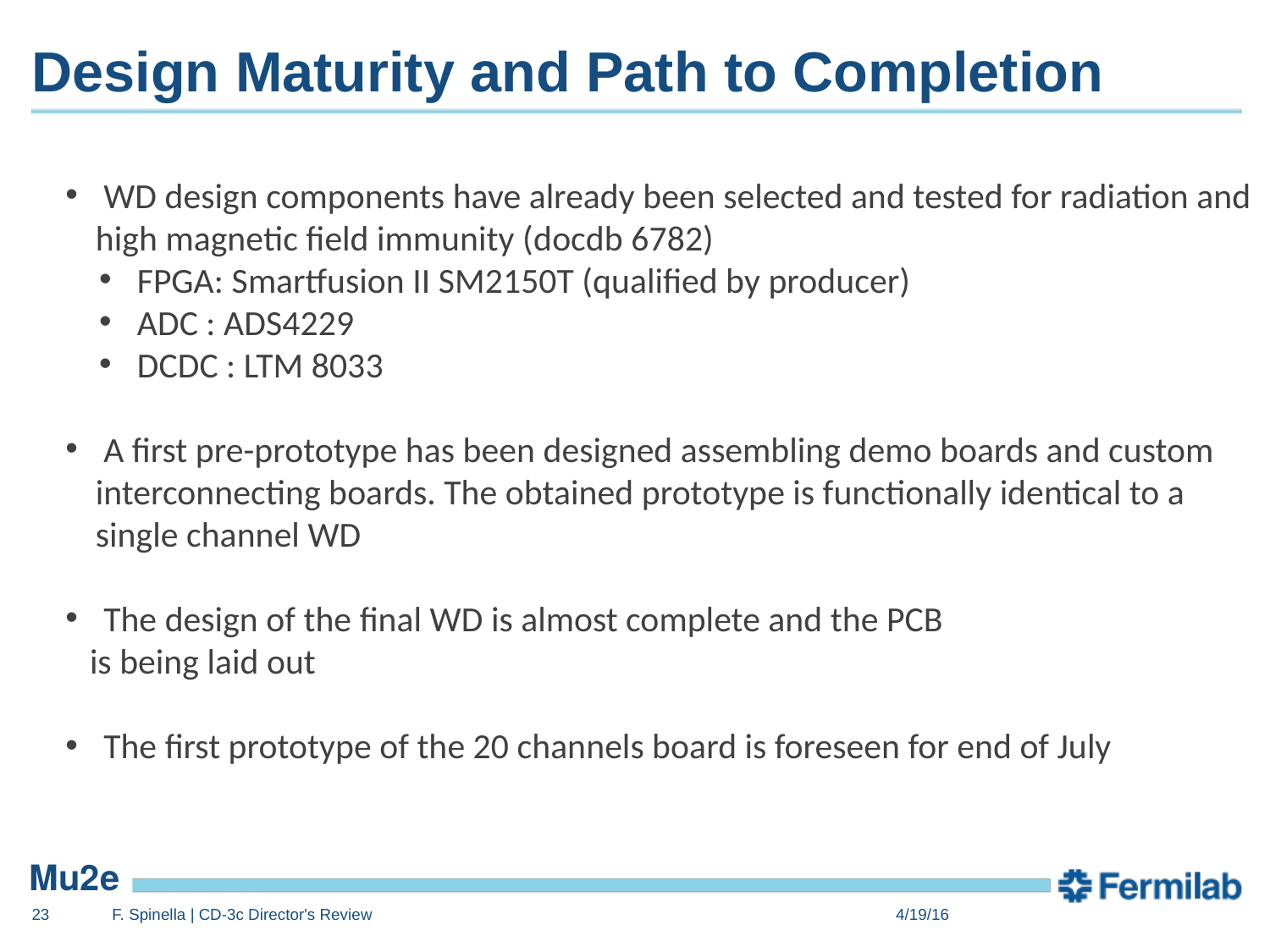

Design Maturity and Path to Completion
 WD design components have already been selected and tested for radiation and high magnetic field immunity (docdb 6782)
 FPGA: Smartfusion II SM2150T (qualified by producer)
 ADC : ADS4229
 DCDC : LTM 8033

 A first pre-prototype has been designed assembling demo boards and custom interconnecting boards. The obtained prototype is functionally identical to a single channel WD

 The design of the final WD is almost complete and the PCB
   is being laid out

 The first prototype of the 20 channels board is foreseen for end of July

23
F. Spinella | CD-3c Director's Review
4/19/16